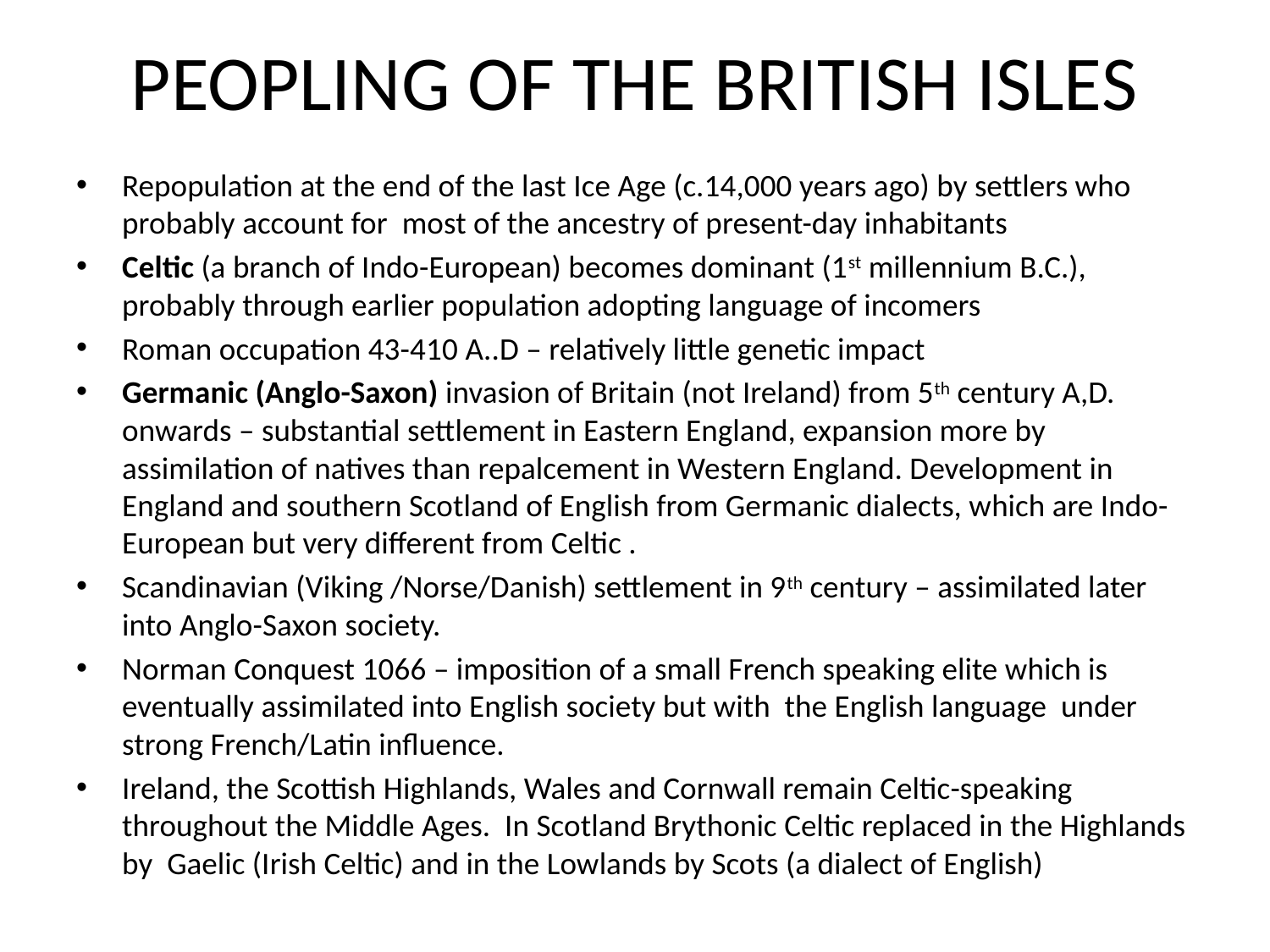

# PEOPLING OF THE BRITISH ISLES
Repopulation at the end of the last Ice Age (c.14,000 years ago) by settlers who probably account for  most of the ancestry of present-day inhabitants
Celtic (a branch of Indo-European) becomes dominant (1st millennium B.C.), probably through earlier population adopting language of incomers
Roman occupation 43-410 A..D – relatively little genetic impact
Germanic (Anglo-Saxon) invasion of Britain (not Ireland) from 5th century A,D. onwards – substantial settlement in Eastern England, expansion more by assimilation of natives than repalcement in Western England. Development in England and southern Scotland of English from Germanic dialects, which are Indo-European but very different from Celtic .
Scandinavian (Viking /Norse/Danish) settlement in 9th century – assimilated later into Anglo-Saxon society.
Norman Conquest 1066 – imposition of a small French speaking elite which is eventually assimilated into English society but with  the English language  under strong French/Latin influence.
Ireland, the Scottish Highlands, Wales and Cornwall remain Celtic-speaking throughout the Middle Ages.  In Scotland Brythonic Celtic replaced in the Highlands by  Gaelic (Irish Celtic) and in the Lowlands by Scots (a dialect of English)